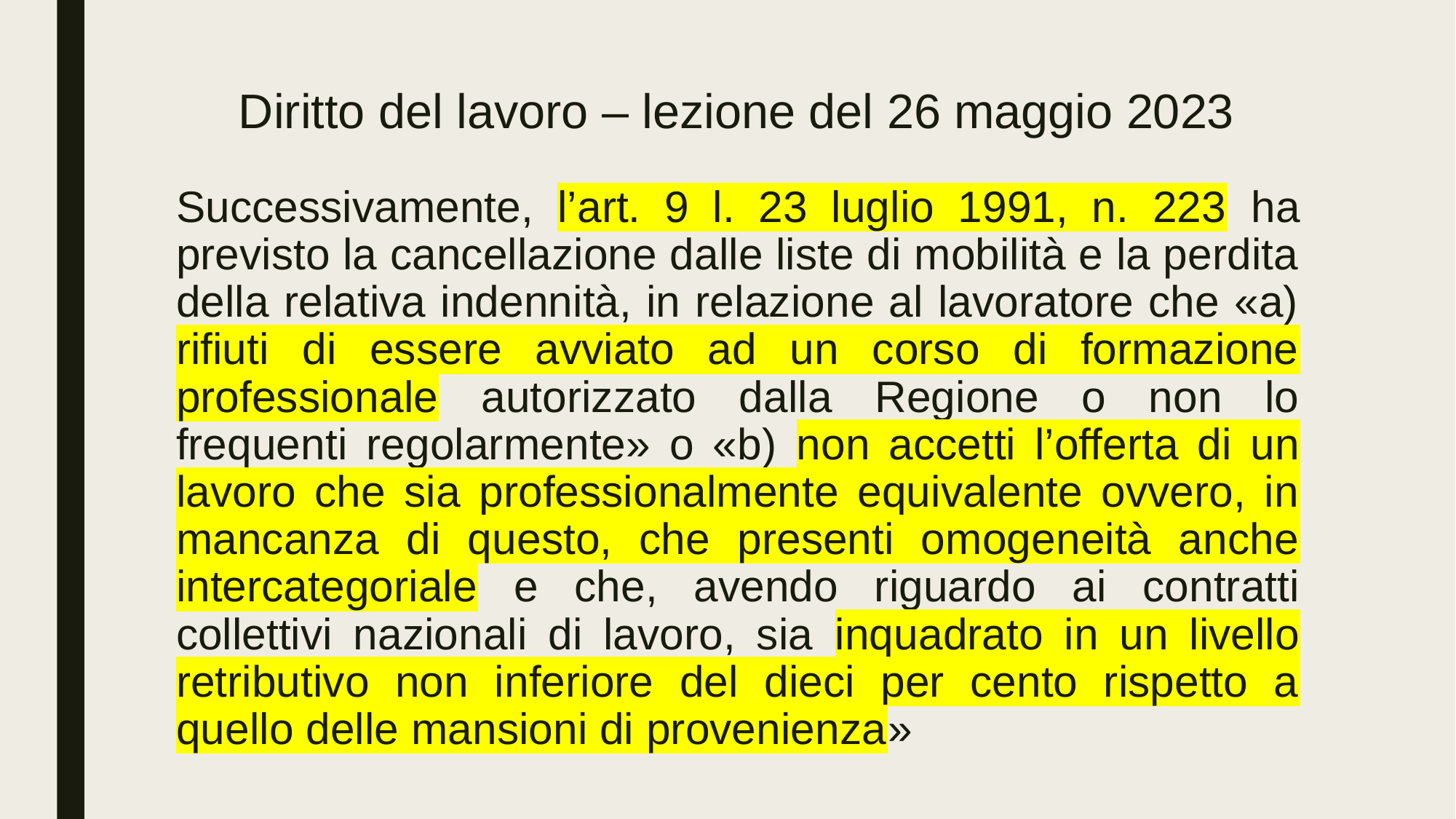

# Diritto del lavoro – lezione del 26 maggio 2023
Successivamente, l’art. 9 l. 23 luglio 1991, n. 223 ha previsto la cancellazione dalle liste di mobilità e la perdita della relativa indennità, in relazione al lavoratore che «a) rifiuti di essere avviato ad un corso di formazione professionale autorizzato dalla Regione o non lo frequenti regolarmente» o «b) non accetti l’offerta di un lavoro che sia professionalmente equivalente ovvero, in mancanza di questo, che presenti omogeneità anche intercategoriale e che, avendo riguardo ai contratti collettivi nazionali di lavoro, sia inquadrato in un livello retributivo non inferiore del dieci per cento rispetto a quello delle mansioni di provenienza»